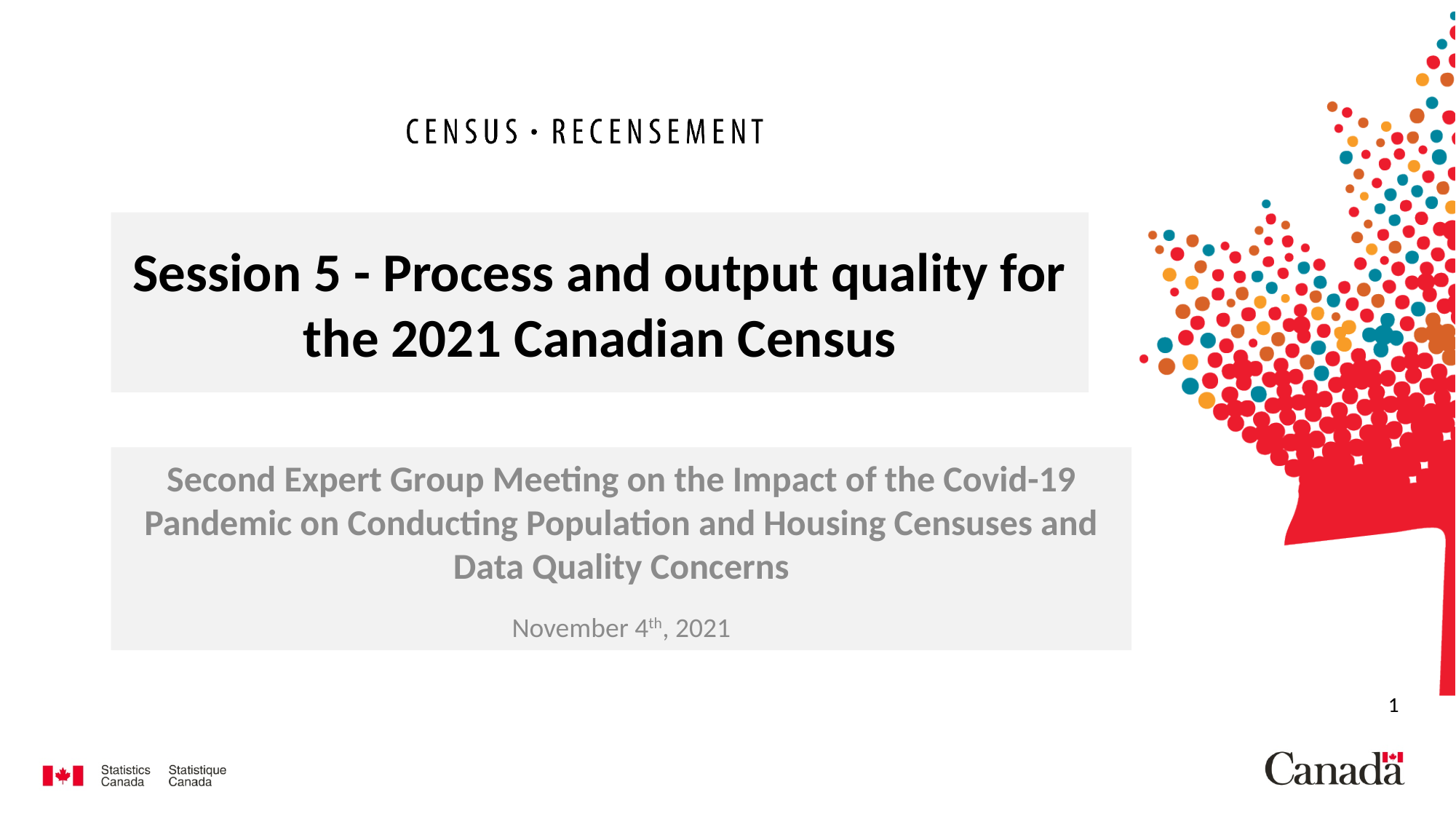

# Session 5 - Process and output quality for the 2021 Canadian Census
Second Expert Group Meeting on the Impact of the Covid-19 Pandemic on Conducting Population and Housing Censuses and Data Quality Concerns
November 4th, 2021